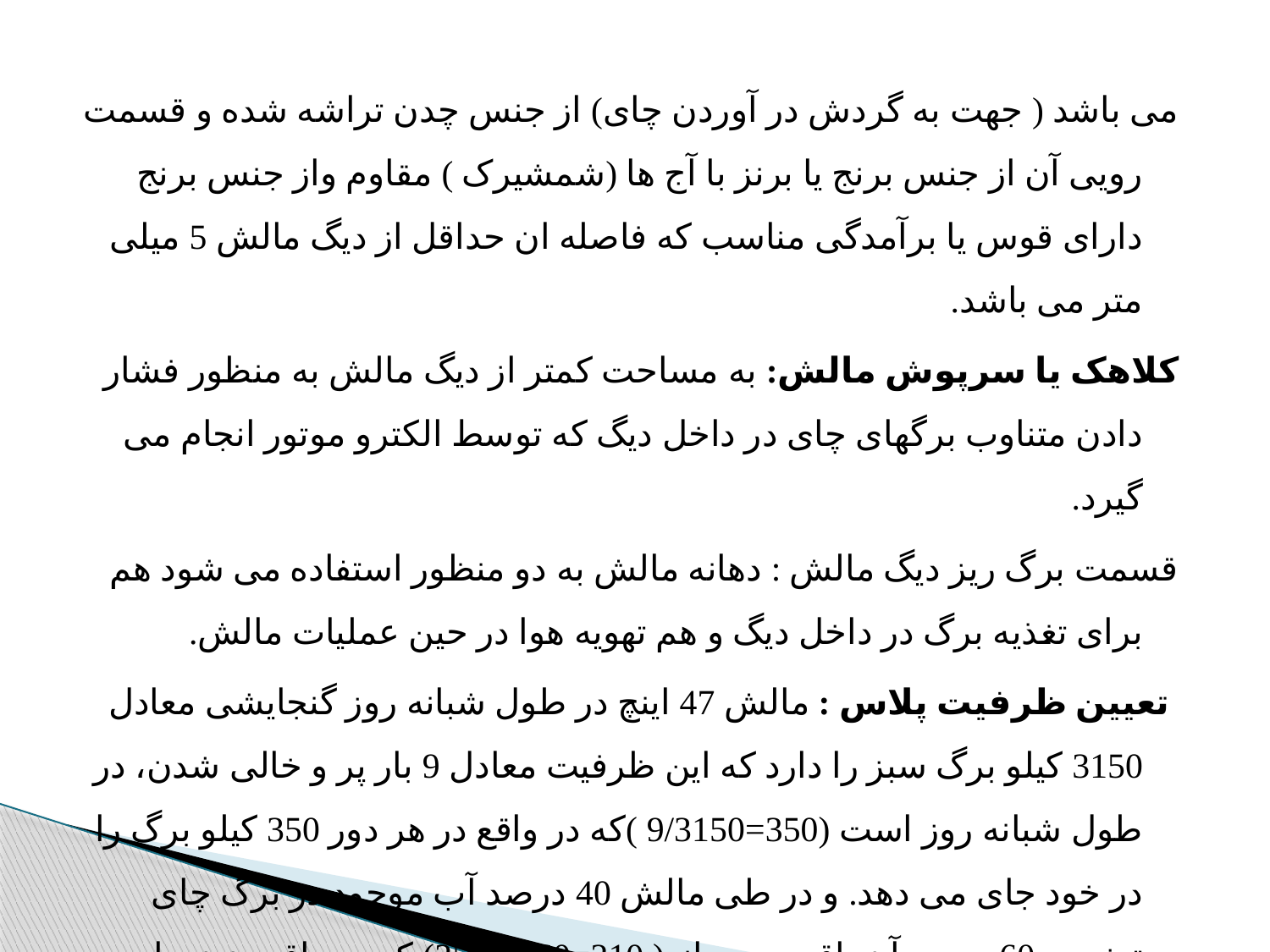

می باشد ( جهت به گردش در آوردن چای) از جنس چدن تراشه شده و قسمت رویی آن از جنس برنج یا برنز با آج ها (شمشیرک ) مقاوم واز جنس برنج دارای قوس یا برآمدگی مناسب که فاصله ان حداقل از دیگ مالش 5 میلی متر می باشد.
کلاهک یا سرپوش مالش: به مساحت کمتر از دیگ مالش به منظور فشار دادن متناوب برگهای چای در داخل دیگ که توسط الکترو موتور انجام می گیرد.
قسمت برگ ریز دیگ مالش : دهانه مالش به دو منظور استفاده می شود هم برای تغذیه برگ در داخل دیگ و هم تهویه هوا در حین عملیات مالش.
 تعیین ظرفیت پلاس : مالش 47 اینچ در طول شبانه روز گنجایشی معادل 3150 کیلو برگ سبز را دارد که این ظرفیت معادل 9 بار پر و خالی شدن، در طول شبانه روز است (350=9/3150 )که در واقع در هر دور 350 کیلو برگ را در خود جای می دهد. و در طی مالش 40 درصد آب موجود در برگ چای تبخیر و 60 درصد آن باقی می ماند( 210=60%*350) که در واقع وزن چایی که داخل دیگ مالش ریخته شده به 210 کیلو می رسد.